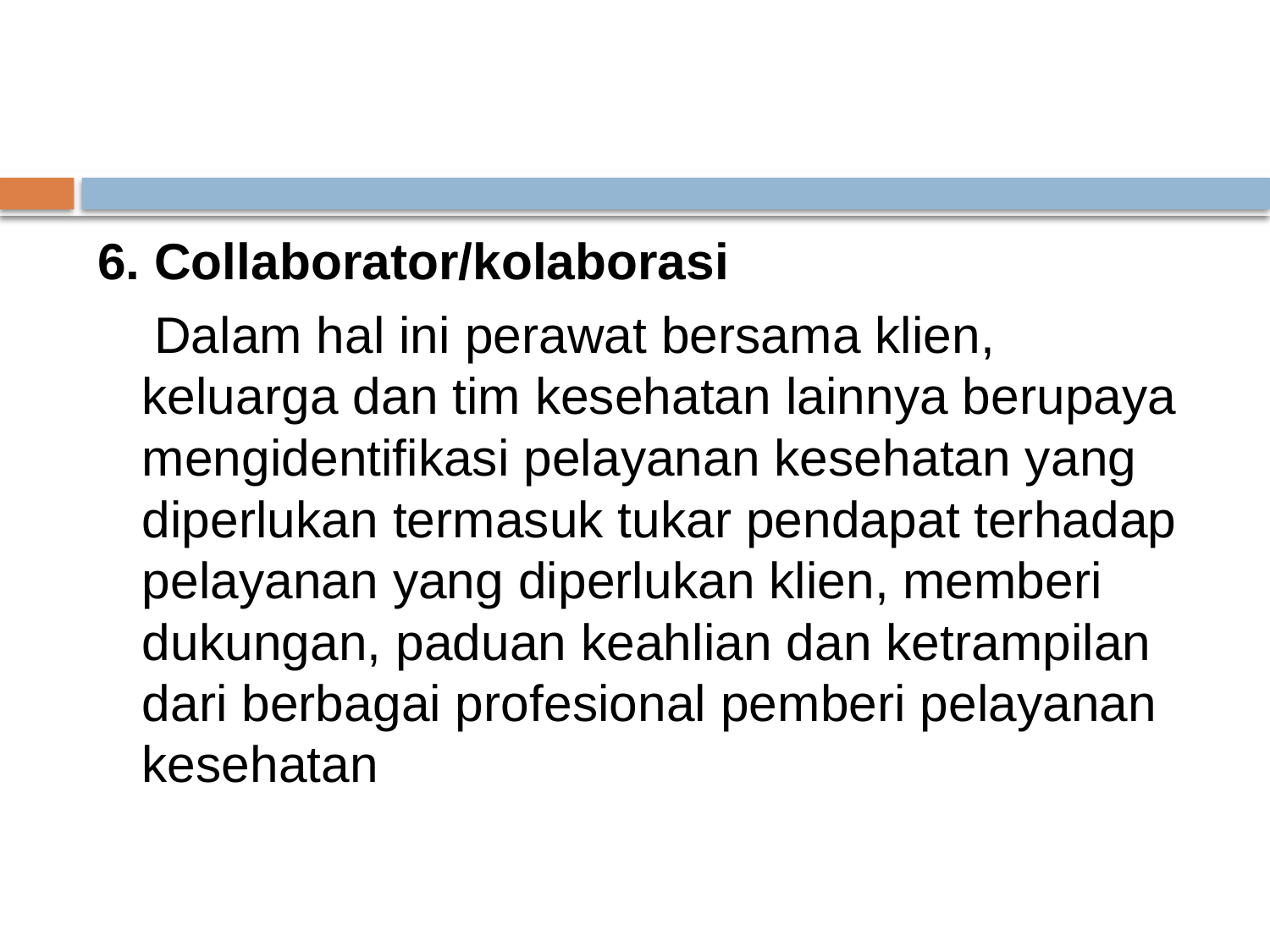

#
6. Collaborator/kolaborasi
    Dalam hal ini perawat bersama klien, keluarga dan tim kesehatan lainnya berupaya mengidentifikasi pelayanan kesehatan yang diperlukan termasuk tukar pendapat terhadap pelayanan yang diperlukan klien, memberi dukungan, paduan keahlian dan ketrampilan dari berbagai profesional pemberi pelayanan kesehatan